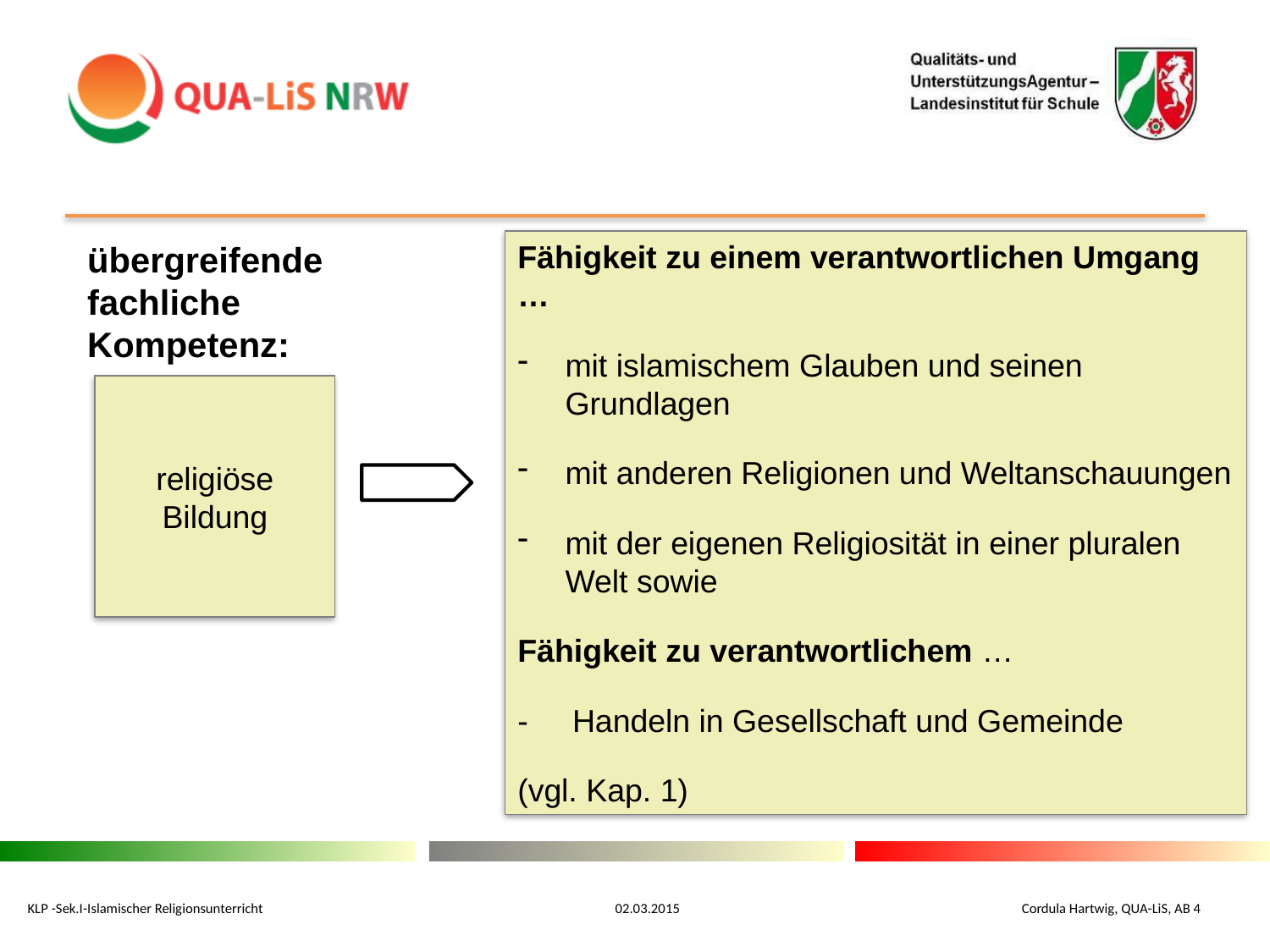

übergreifende fachliche Kompetenz:
Fähigkeit zu einem verantwortlichen Umgang …
mit islamischem Glauben und seinen Grundlagen
mit anderen Religionen und Weltanschauungen
mit der eigenen Religiosität in einer pluralen Welt sowie
Fähigkeit zu verantwortlichem …
-     Handeln in Gesellschaft und Gemeinde
(vgl. Kap. 1)

religiöse Bildung

KLP -Sek.I-Islamischer Religionsunterricht                                                                                                               02.03.2015                                                                                                            Cordula Hartwig, QUA-LiS, AB 4